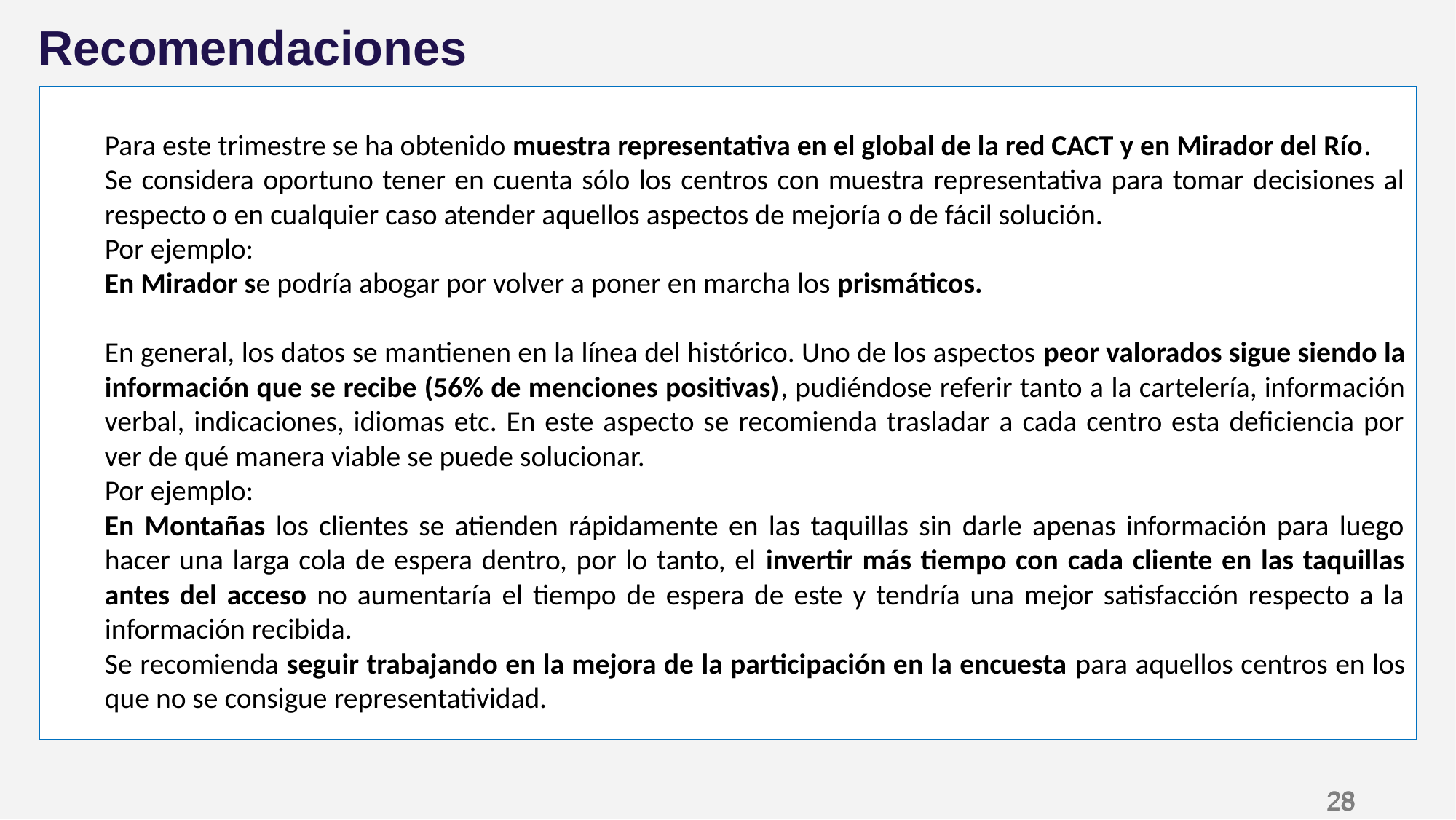

Recomendaciones

Para este trimestre se ha obtenido muestra representativa en el global de la red CACT y en Mirador del Río.
Se considera oportuno tener en cuenta sólo los centros con muestra representativa para tomar decisiones al respecto o en cualquier caso atender aquellos aspectos de mejoría o de fácil solución.
Por ejemplo:
En Mirador se podría abogar por volver a poner en marcha los prismáticos.

En general, los datos se mantienen en la línea del histórico. Uno de los aspectos peor valorados sigue siendo la información que se recibe (56% de menciones positivas), pudiéndose referir tanto a la cartelería, información verbal, indicaciones, idiomas etc. En este aspecto se recomienda trasladar a cada centro esta deficiencia por ver de qué manera viable se puede solucionar.
Por ejemplo:
En Montañas los clientes se atienden rápidamente en las taquillas sin darle apenas información para luego hacer una larga cola de espera dentro, por lo tanto, el invertir más tiempo con cada cliente en las taquillas antes del acceso no aumentaría el tiempo de espera de este y tendría una mejor satisfacción respecto a la información recibida.
Se recomienda seguir trabajando en la mejora de la participación en la encuesta para aquellos centros en los que no se consigue representatividad.
28
28
28
28